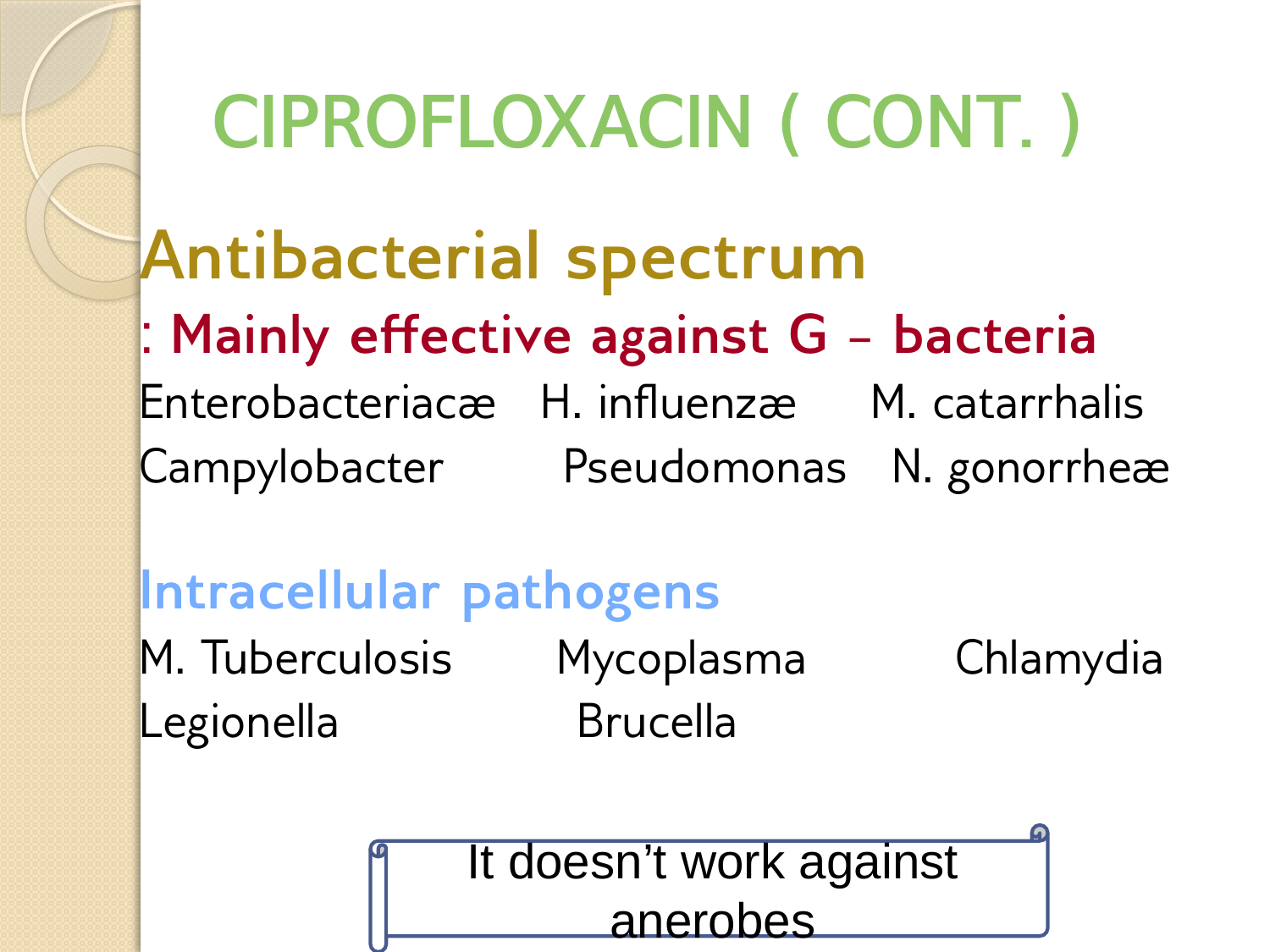

# CIPROFLOXACIN ( CONT. )
Antibacterial spectrum
Mainly effective against G – bacteria :
Enterobacteriacae   H. influenzae     M. catarrhalis
Campylobacter        Pseudomonas   N. gonorrheae

Intracellular pathogens
M. Tuberculosis       Mycoplasma          Chlamydia
Legionella                Brucella

It doesn’t work against anerobes